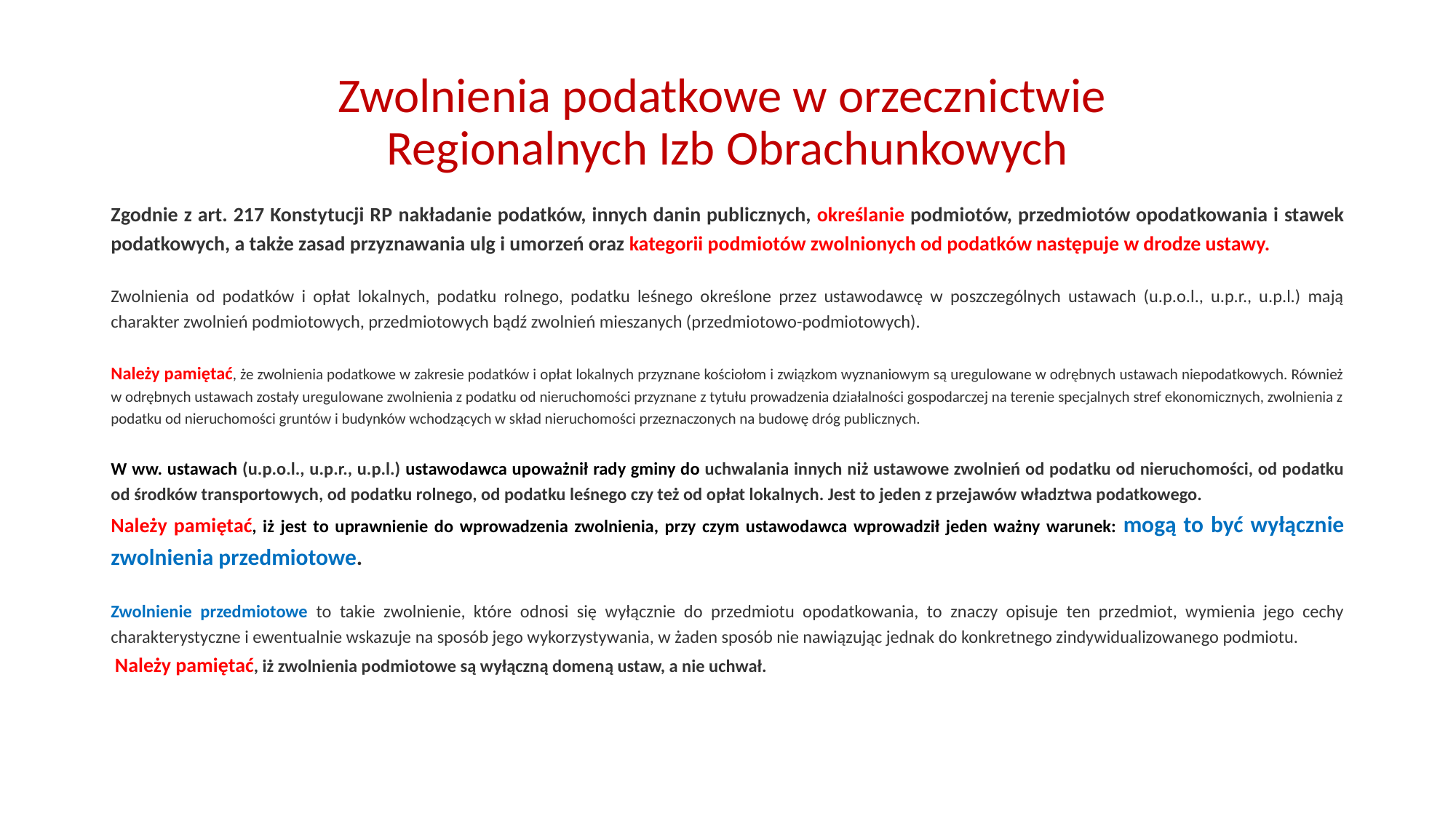

# Zwolnienia podatkowe w orzecznictwie Regionalnych Izb Obrachunkowych
Zgodnie z art. 217 Konstytucji RP nakładanie podatków, innych danin publicznych, określanie podmiotów, przedmiotów opodatkowania i stawek podatkowych, a także zasad przyznawania ulg i umorzeń oraz kategorii podmiotów zwolnionych od podatków następuje w drodze ustawy.

Zwolnienia od podatków i opłat lokalnych, podatku rolnego, podatku leśnego określone przez ustawodawcę w poszczególnych ustawach (u.p.o.l., u.p.r., u.p.l.) mają charakter zwolnień podmiotowych, przedmiotowych bądź zwolnień mieszanych (przedmiotowo-podmiotowych).

Należy pamiętać, że zwolnienia podatkowe w zakresie podatków i opłat lokalnych przyznane kościołom i związkom wyznaniowym są uregulowane w odrębnych ustawach niepodatkowych. Również w odrębnych ustawach zostały uregulowane zwolnienia z podatku od nieruchomości przyznane z tytułu prowadzenia działalności gospodarczej na terenie specjalnych stref ekonomicznych, zwolnienia z podatku od nieruchomości gruntów i budynków wchodzących w skład nieruchomości przeznaczonych na budowę dróg publicznych.

W ww. ustawach (u.p.o.l., u.p.r., u.p.l.) ustawodawca upoważnił rady gminy do uchwalania innych niż ustawowe zwolnień od podatku od nieruchomości, od podatku od środków transportowych, od podatku rolnego, od podatku leśnego czy też od opłat lokalnych. Jest to jeden z przejawów władztwa podatkowego.
Należy pamiętać, iż jest to uprawnienie do wprowadzenia zwolnienia, przy czym ustawodawca wprowadził jeden ważny warunek: mogą to być wyłącznie zwolnienia przedmiotowe.

Zwolnienie przedmiotowe to takie zwolnienie, które odnosi się wyłącznie do przedmiotu opodatkowania, to znaczy opisuje ten przedmiot, wymienia jego cechy charakterystyczne i ewentualnie wskazuje na sposób jego wykorzystywania, w żaden sposób nie nawiązując jednak do konkretnego zindywidualizowanego podmiotu.
 Należy pamiętać, iż zwolnienia podmiotowe są wyłączną domeną ustaw, a nie uchwał.